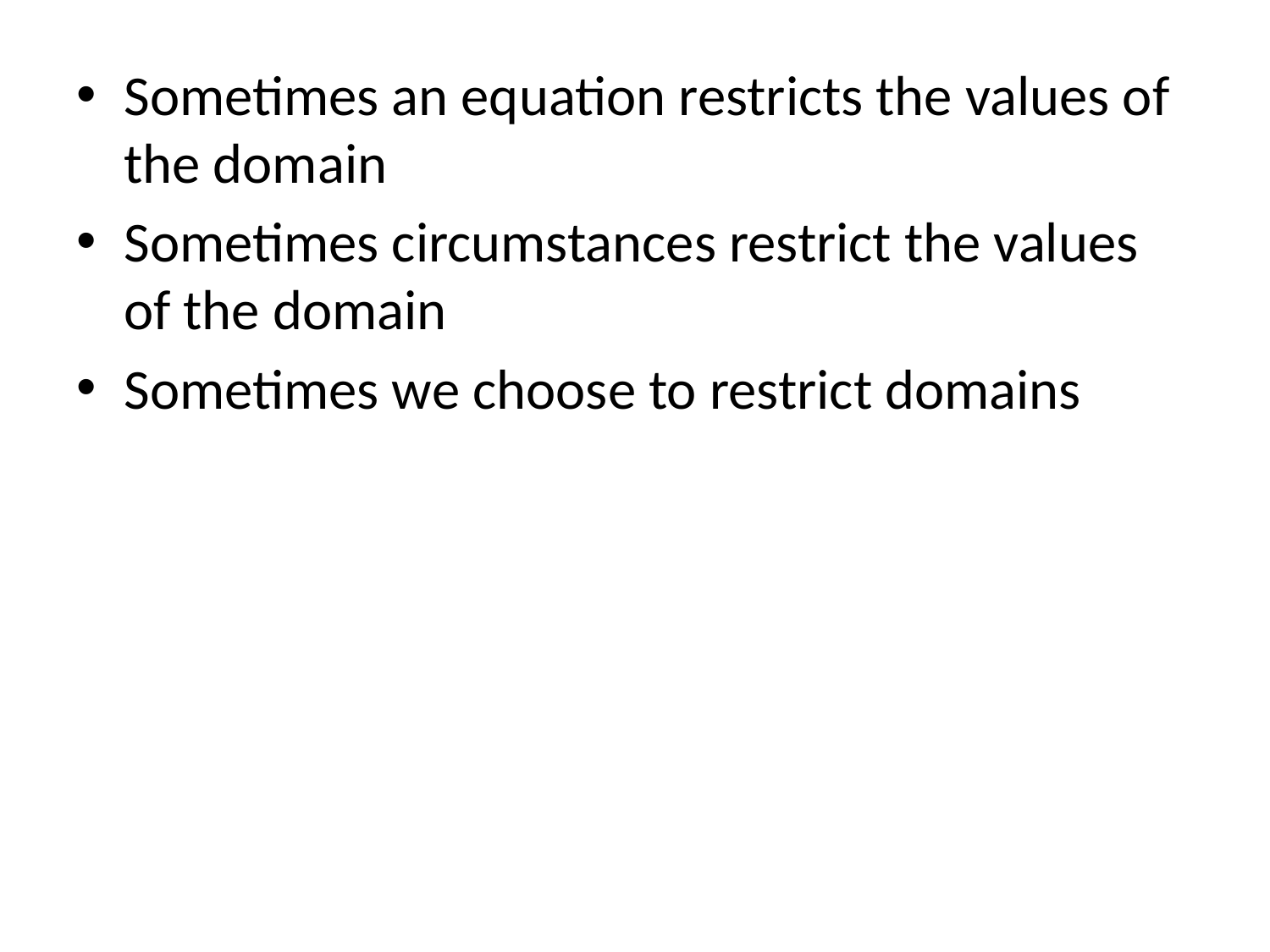

Sometimes an equation restricts the values of the domain
Sometimes circumstances restrict the values of the domain
Sometimes we choose to restrict domains